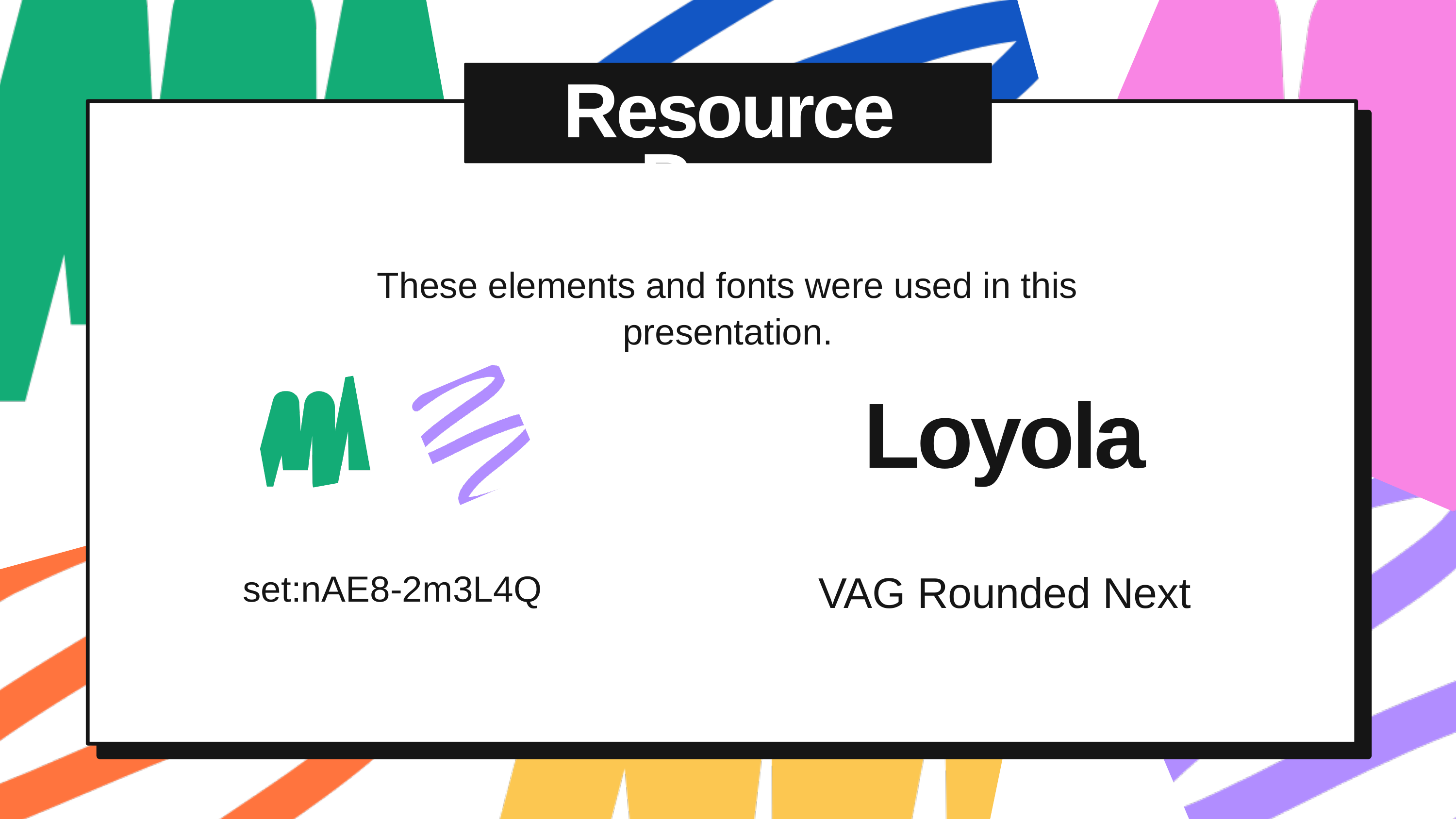

Resource Page

These elements and fonts were used in this presentation.

Loyola

VAG Rounded Next
set:nAE8-2m3L4Q